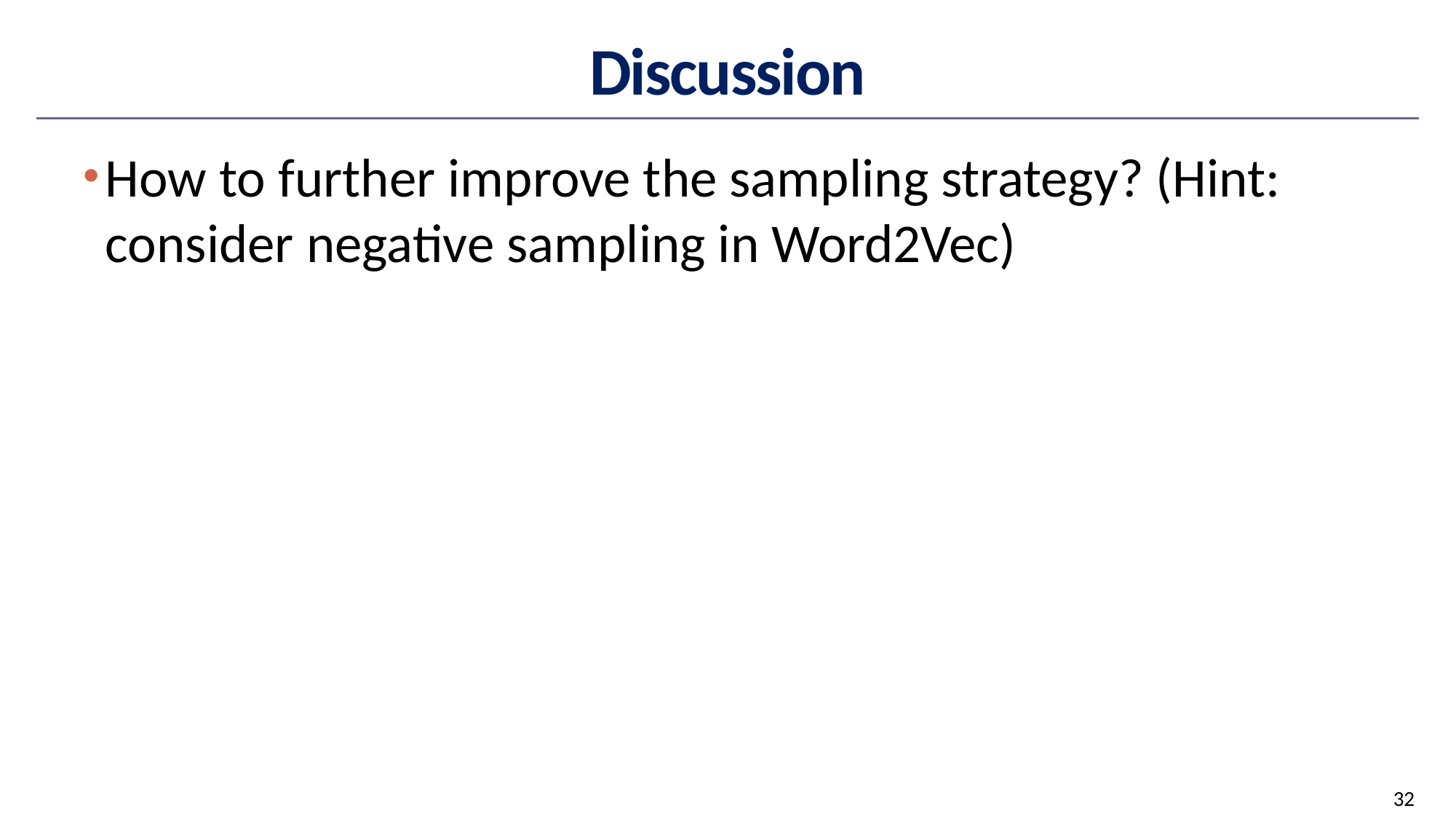

# Discussion
How to further improve the sampling strategy? (Hint: consider negative sampling in Word2Vec)
32